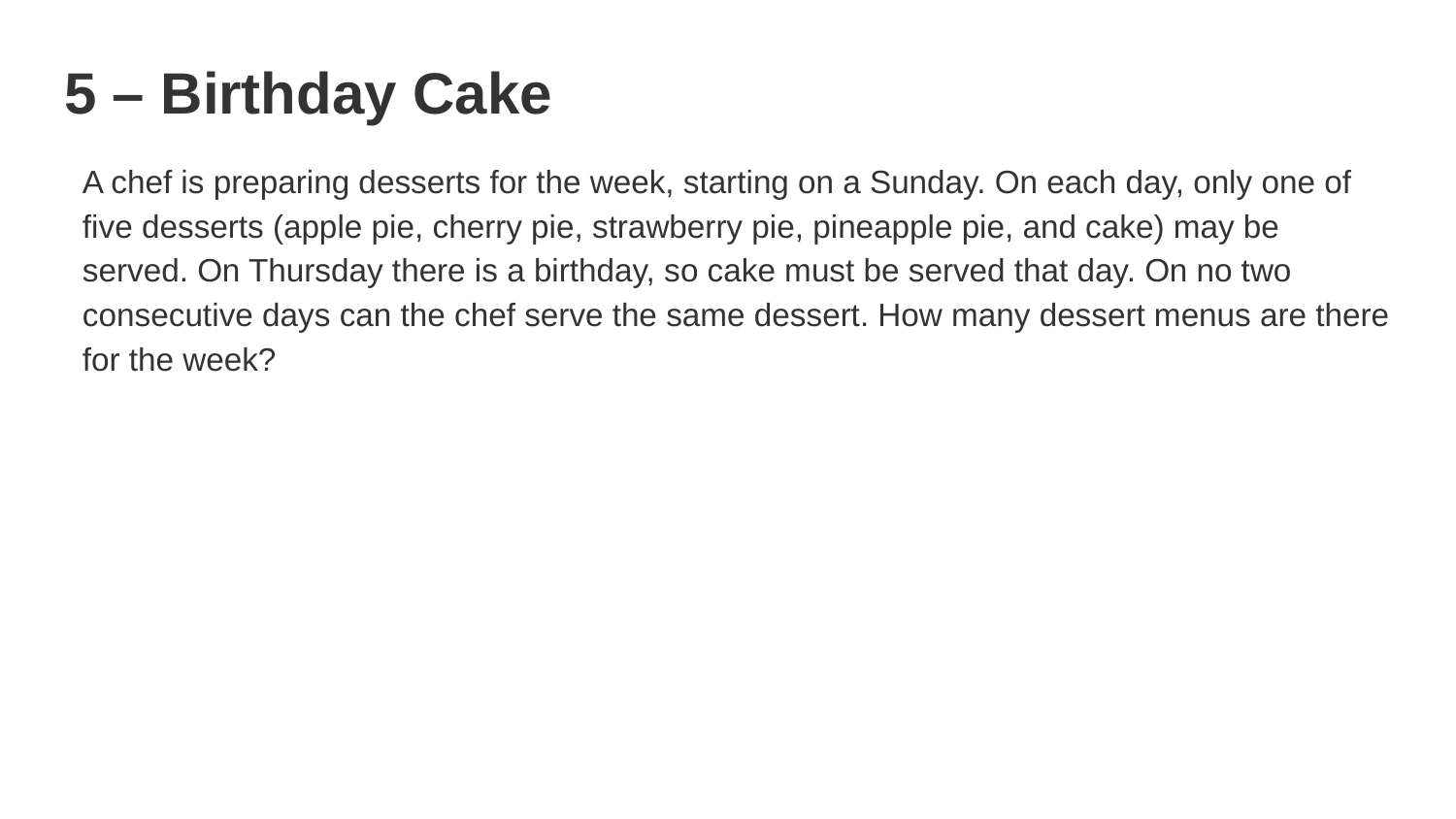

# 5 – Birthday Cake
A chef is preparing desserts for the week, starting on a Sunday. On each day, only one of five desserts (apple pie, cherry pie, strawberry pie, pineapple pie, and cake) may be served. On Thursday there is a birthday, so cake must be served that day. On no two consecutive days can the chef serve the same dessert. How many dessert menus are there for the week?